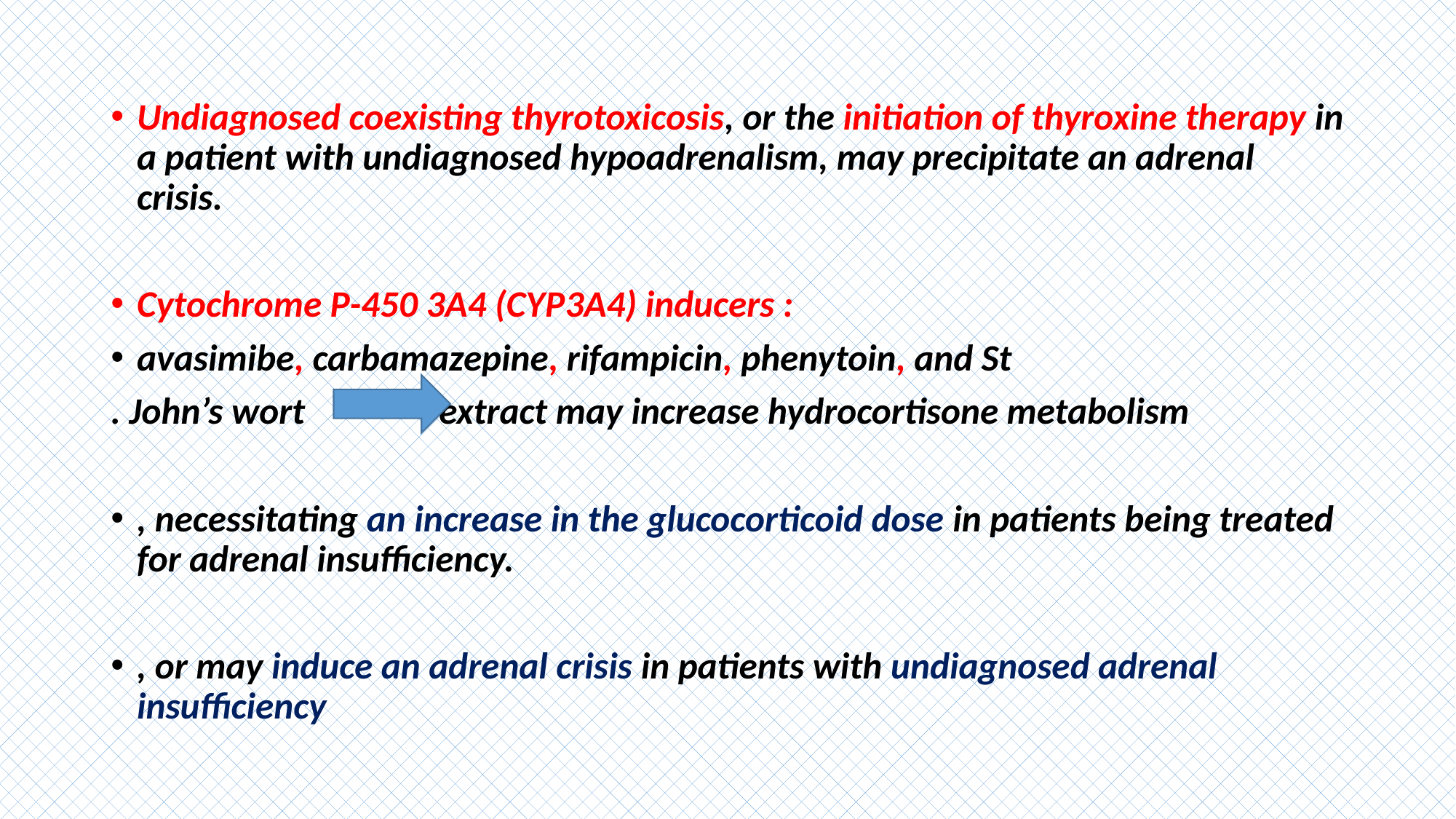

#
Undiagnosed coexisting thyrotoxicosis, or the initiation of thyroxine therapy in a patient with undiagnosed hypoadrenalism, may precipitate an adrenal crisis.

Cytochrome P-450 3A4 (CYP3A4) inducers :
avasimibe, carbamazepine, rifampicin, phenytoin, and St
. John’s wort                extract may increase hydrocortisone metabolism

, necessitating an increase in the glucocorticoid dose in patients being treated for adrenal insufficiency.

, or may induce an adrenal crisis in patients with undiagnosed adrenal insufficiency